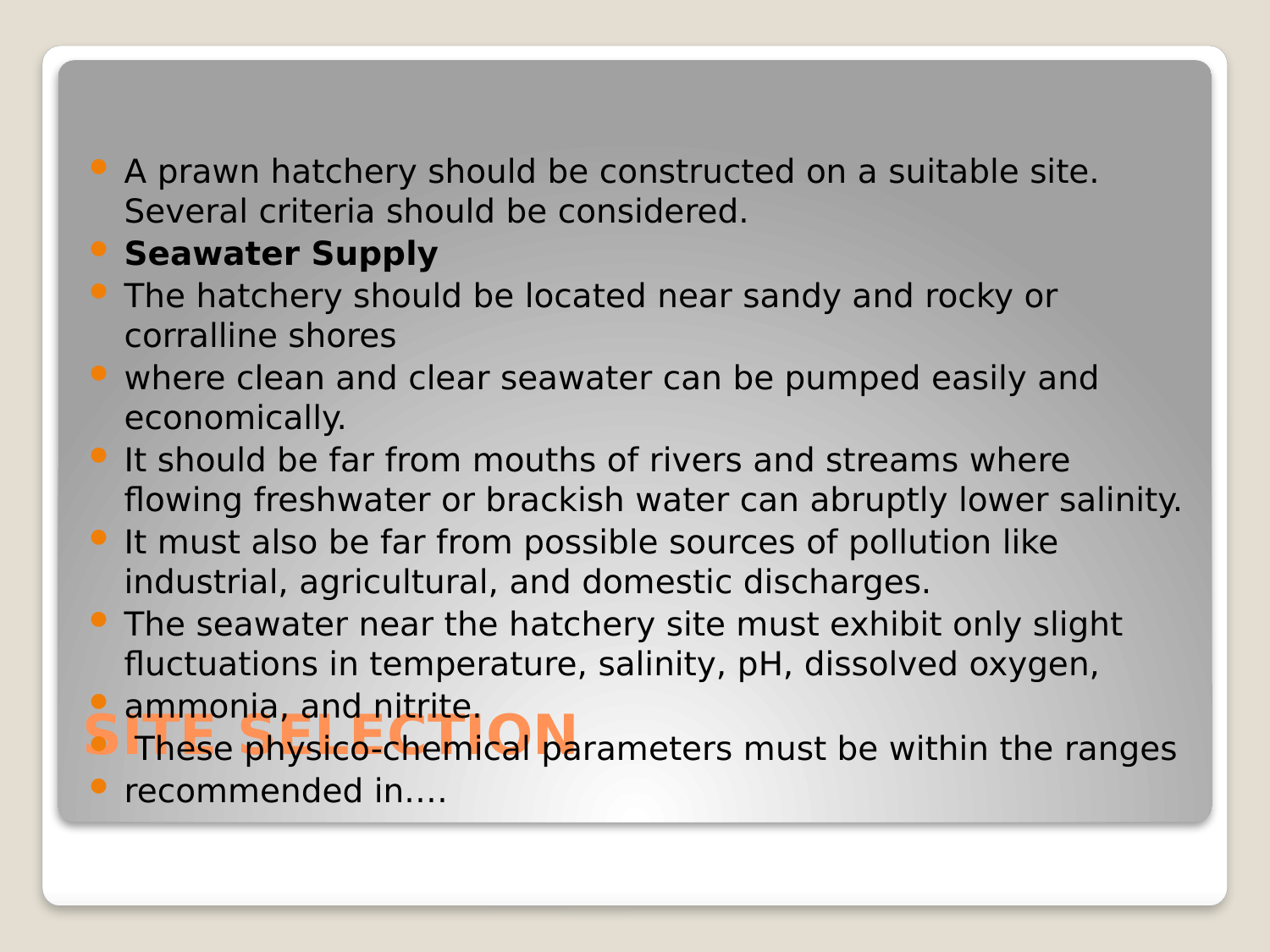

A prawn hatchery should be constructed on a suitable site. Several criteria should be considered.
Seawater Supply
The hatchery should be located near sandy and rocky or corralline shores
where clean and clear seawater can be pumped easily and economically.
It should be far from mouths of rivers and streams where flowing freshwater or brackish water can abruptly lower salinity.
It must also be far from possible sources of pollution like industrial, agricultural, and domestic discharges.
The seawater near the hatchery site must exhibit only slight fluctuations in temperature, salinity, pH, dissolved oxygen,
ammonia, and nitrite.
 These physico-chemical parameters must be within the ranges
recommended in….
# SITE SELECTION